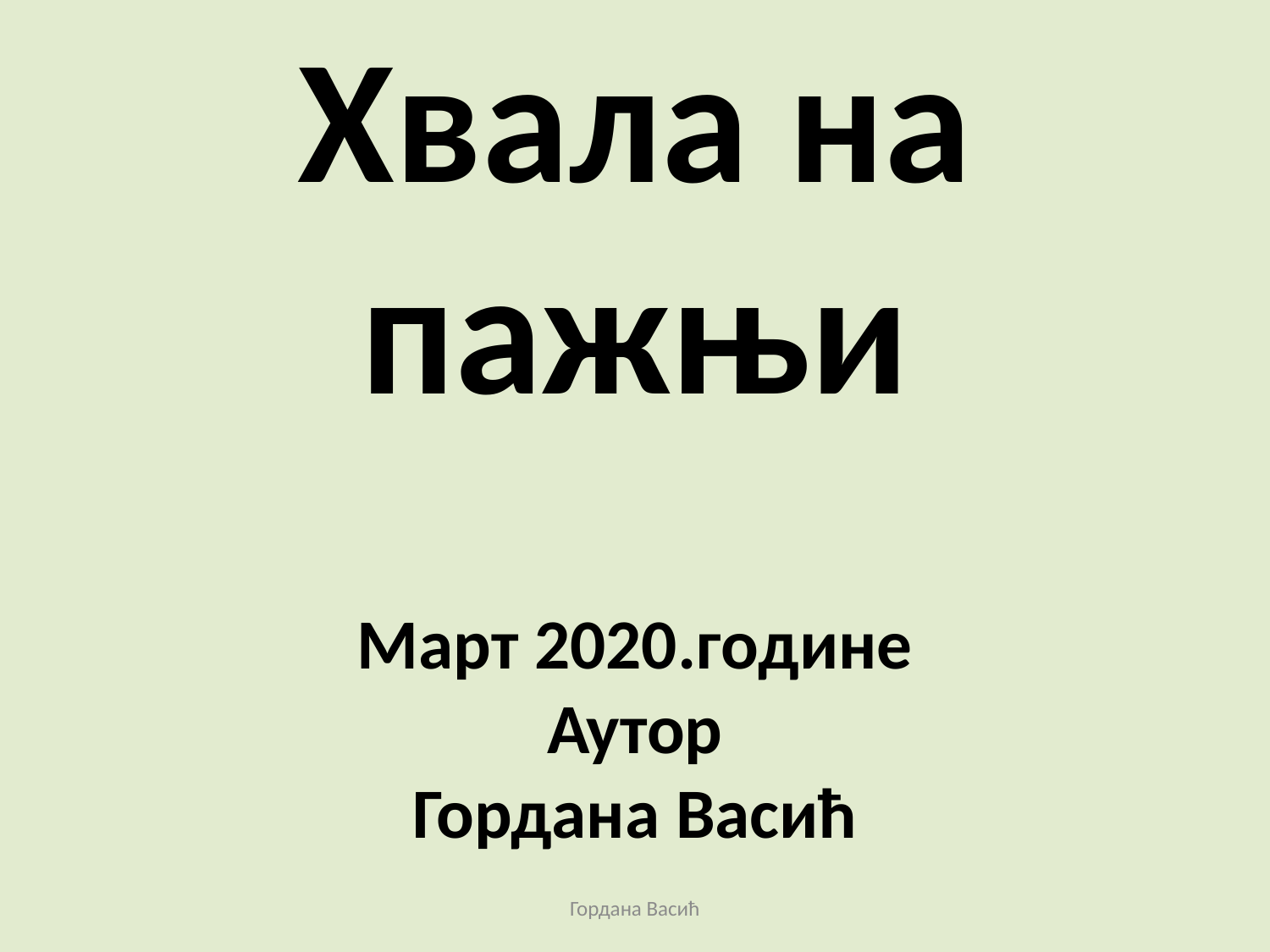

Хвала на пажњи

Март 2020.године
Аутор
Гордана Васић
Гордана Васић